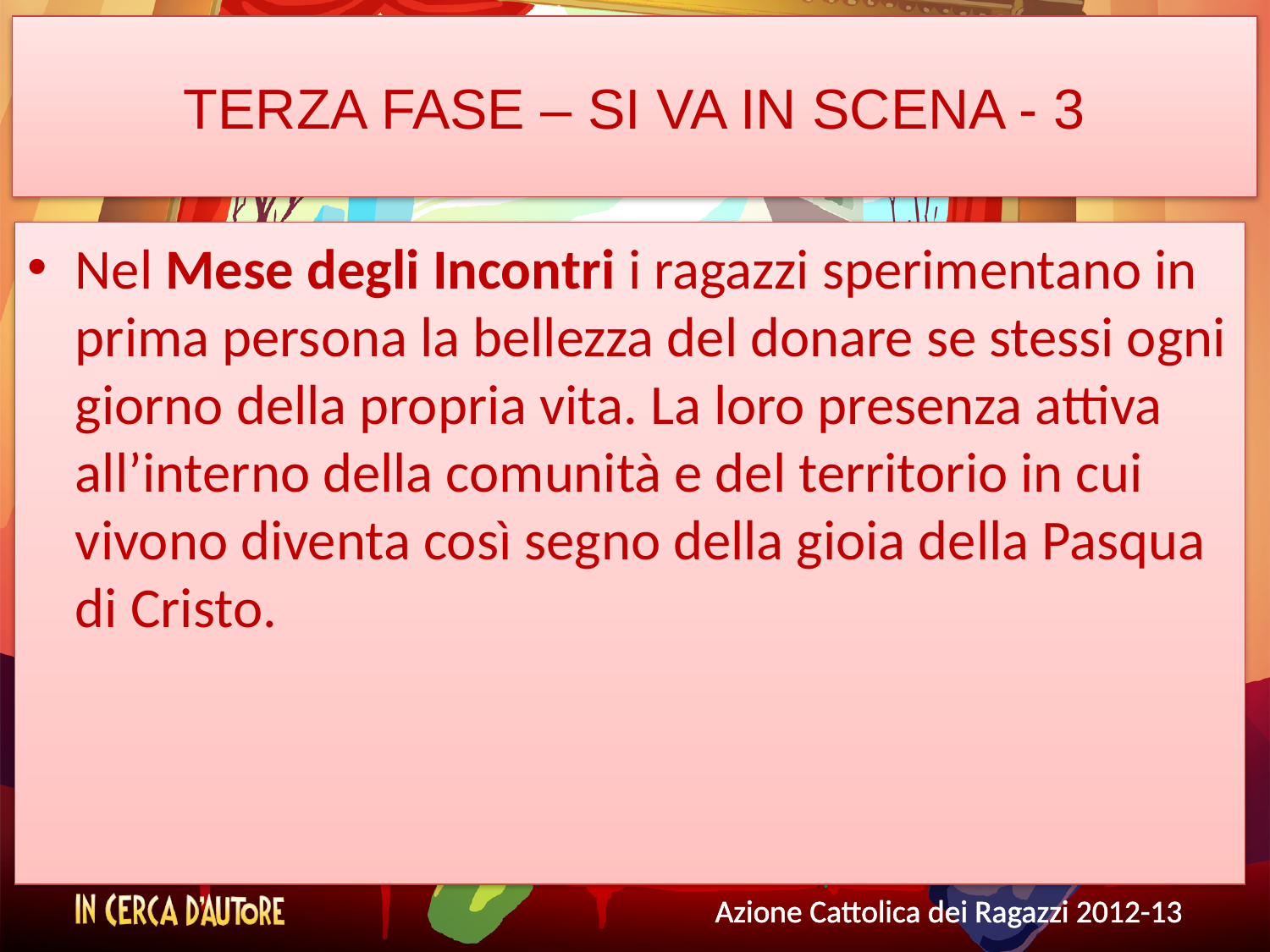

# TERZA FASE – SI VA IN SCENA - 3
Nel Mese degli Incontri i ragazzi sperimentano in prima persona la bellezza del donare se stessi ogni giorno della propria vita. La loro presenza attiva all’interno della comunità e del territorio in cui vivono diventa così segno della gioia della Pasqua di Cristo.